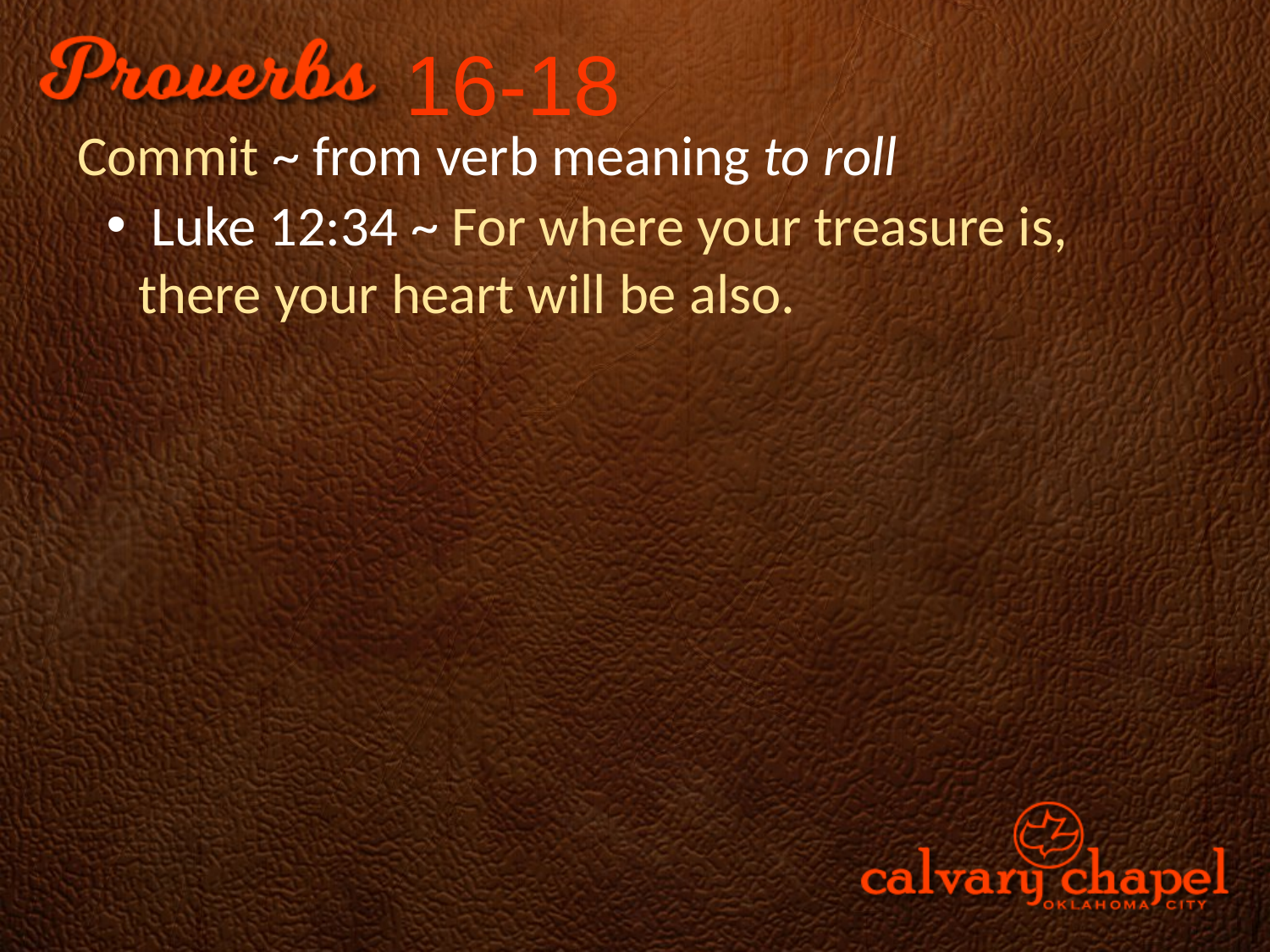

16-18
Commit ~ from verb meaning to roll
 Luke 12:34 ~ For where your treasure is, there your heart will be also.